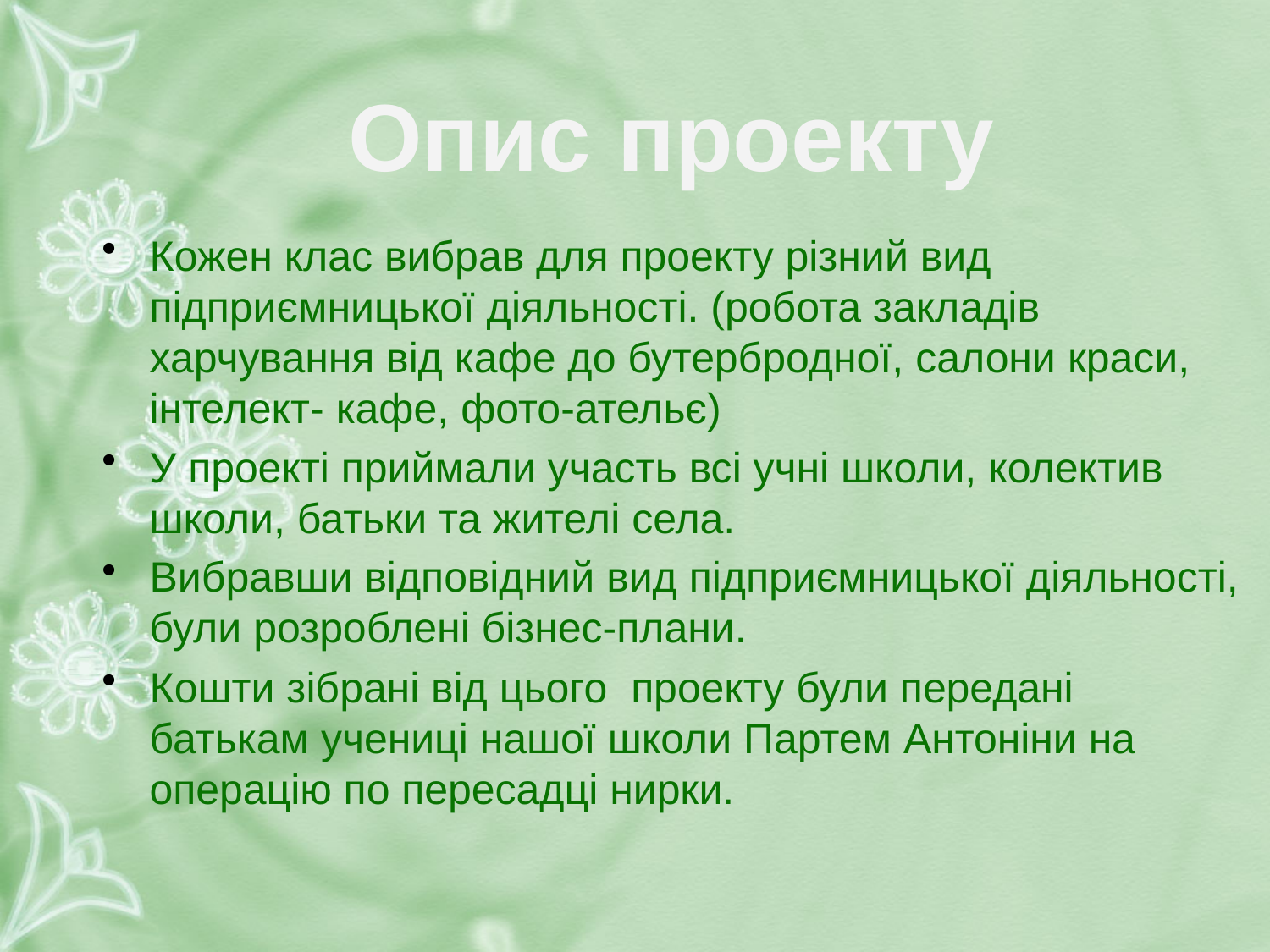

# Опис проекту
Кожен клас вибрав для проекту різний вид підприємницької діяльності. (робота закладів харчування від кафе до бутербродної, салони краси, інтелект- кафе, фото-ательє)
У проекті приймали участь всі учні школи, колектив школи, батьки та жителі села.
Вибравши відповідний вид підприємницької діяльності, були розроблені бізнес-плани.
Кошти зібрані від цього  проекту були передані батькам учениці нашої школи Партем Антоніни на операцію по пересадці нирки.